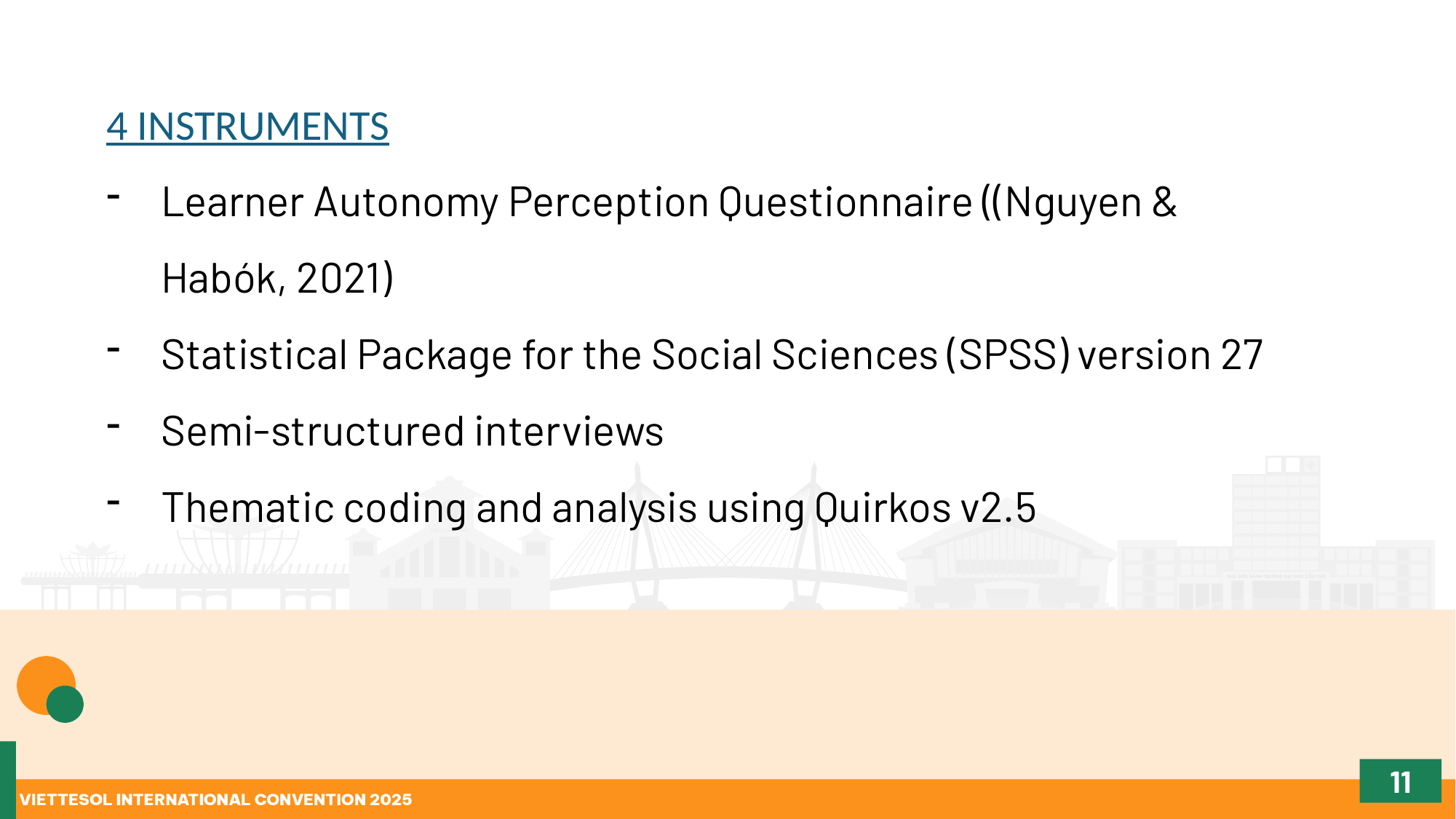

4 INSTRUMENTS
Learner Autonomy Perception Questionnaire ((Nguyen & Habók, 2021)
Statistical Package for the Social Sciences (SPSS) version 27
Semi-structured interviews
Thematic coding and analysis using Quirkos v2.5

#
11